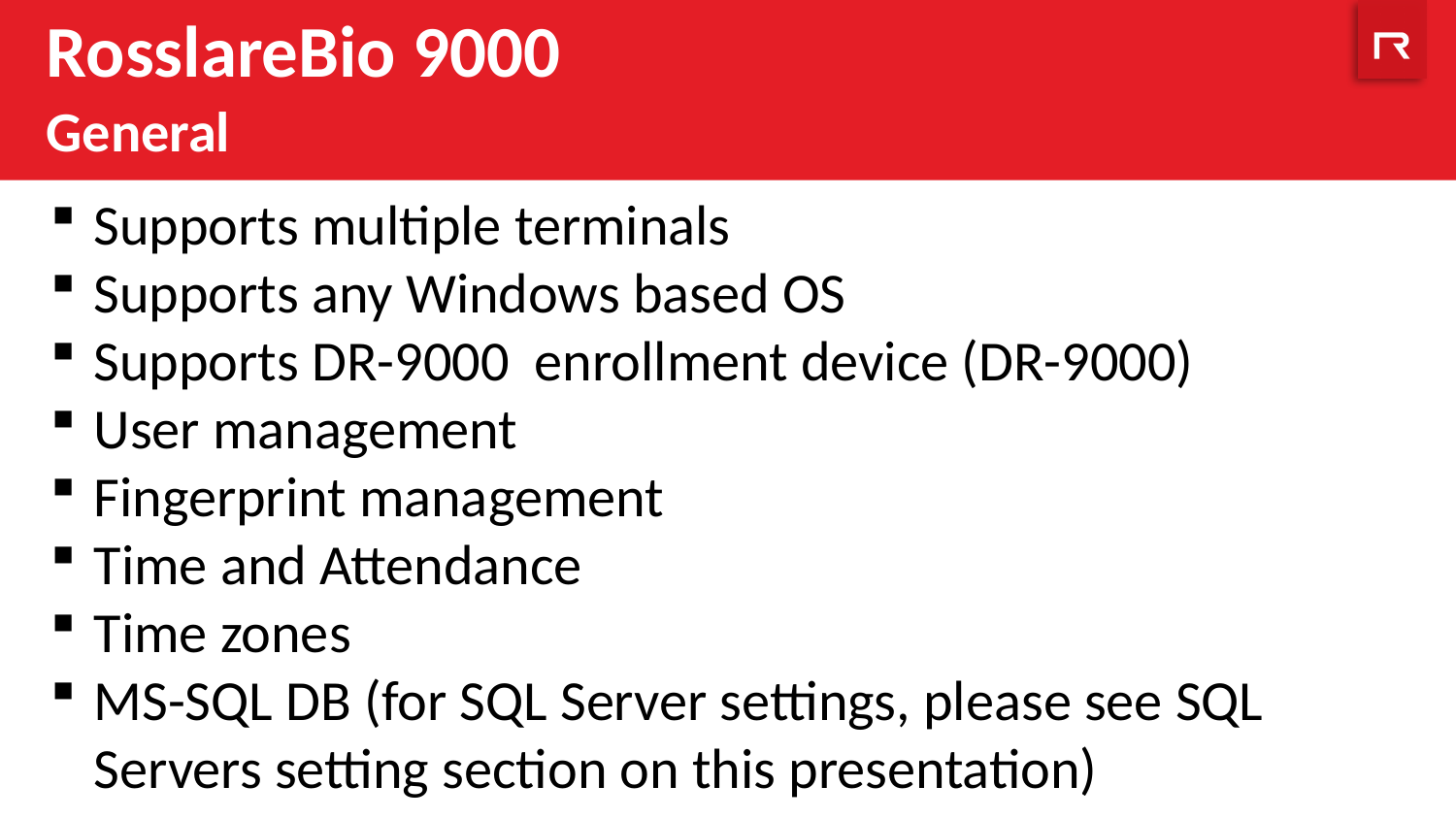

RosslareBio 9000
General
Supports multiple terminals
Supports any Windows based OS
Supports DR-9000  enrollment device (DR-9000)
User management
Fingerprint management
Time and Attendance
Time zones
MS-SQL DB (for SQL Server settings, please see SQL Servers setting section on this presentation)